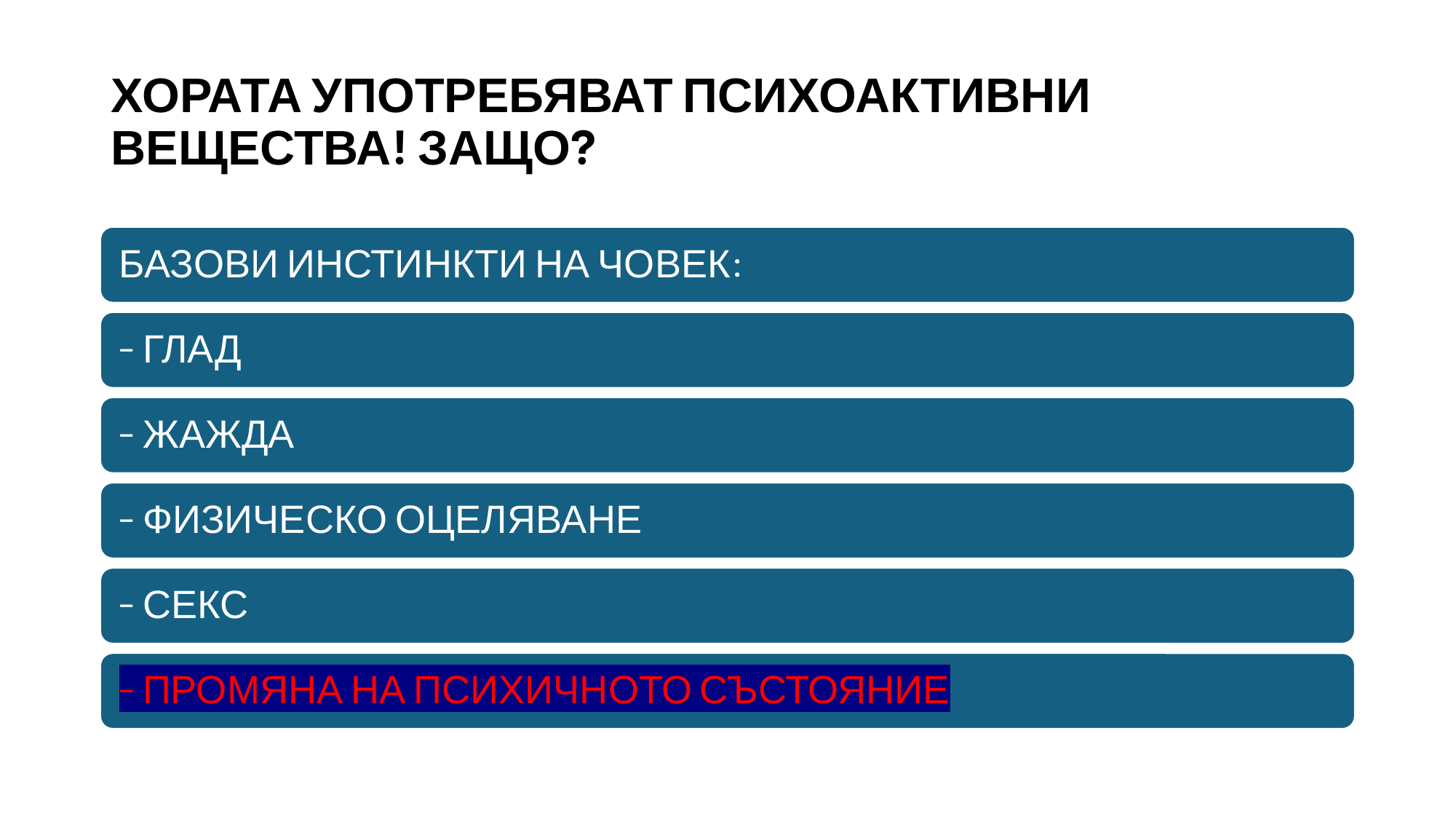

# ХОРАТА УПОТРЕБЯВАТ ПСИХОАКТИВНИ ВЕЩЕСТВА! ЗАЩО?
БАЗОВИ ИНСТИНКТИ НА ЧОВЕК:
- ГЛАД
- ЖАЖДА
- ФИЗИЧЕСКО ОЦЕЛЯВАНЕ
- СЕКС
- ПРОМЯНА НА ПСИХИЧНОТО СЪСТОЯНИЕ